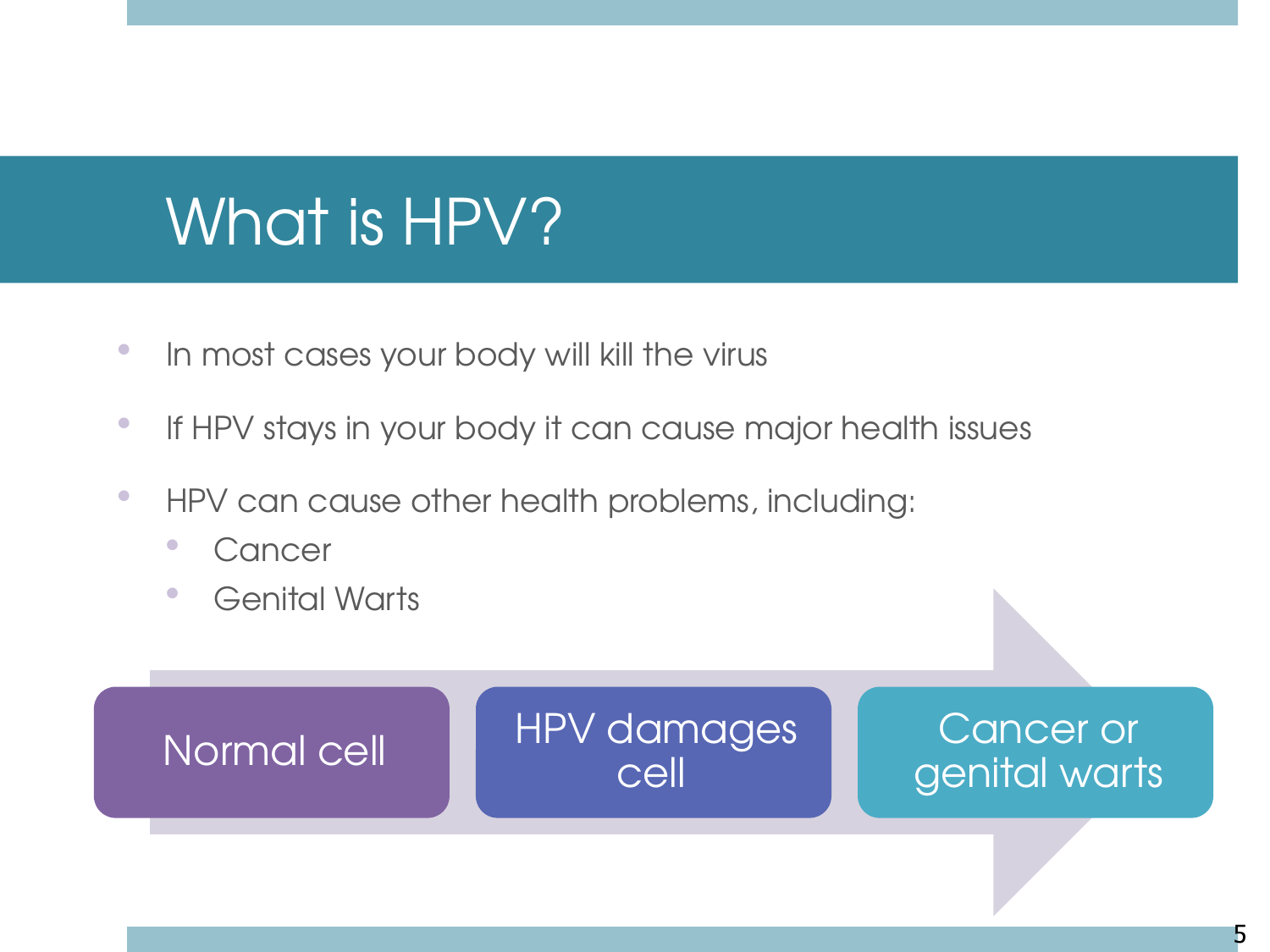

# What is HPV?

In most cases your body will kill the virus
If HPV stays in your body it can cause major health issues
HPV can cause other health problems, including:
Cancer
Genital Warts

Normal cell
HPV damages cell
Cancer or genital warts
5